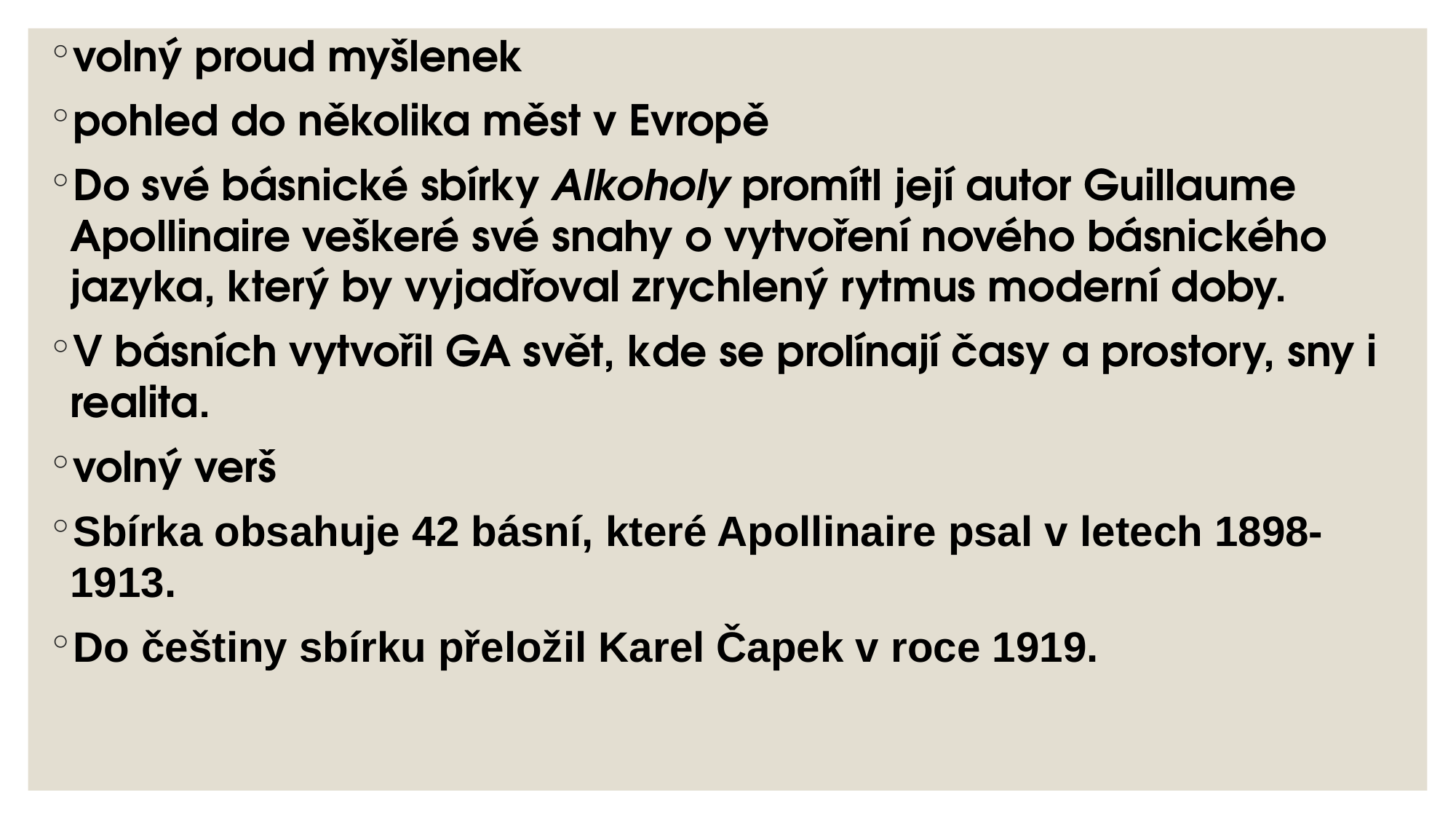

volný proud myšlenek
pohled do několika měst v Evropě
Do své básnické sbírky Alkoholy promítl její autor Guillaume Apollinaire veškeré své snahy o vytvoření nového básnického jazyka, který by vyjadřoval zrychlený rytmus moderní doby.
V básních vytvořil GA svět, kde se prolínají časy a prostory, sny i realita.
volný verš
Sbírka obsahuje 42 básní, které Apollinaire psal v letech 1898-1913.
Do češtiny sbírku přeložil Karel Čapek v roce 1919.